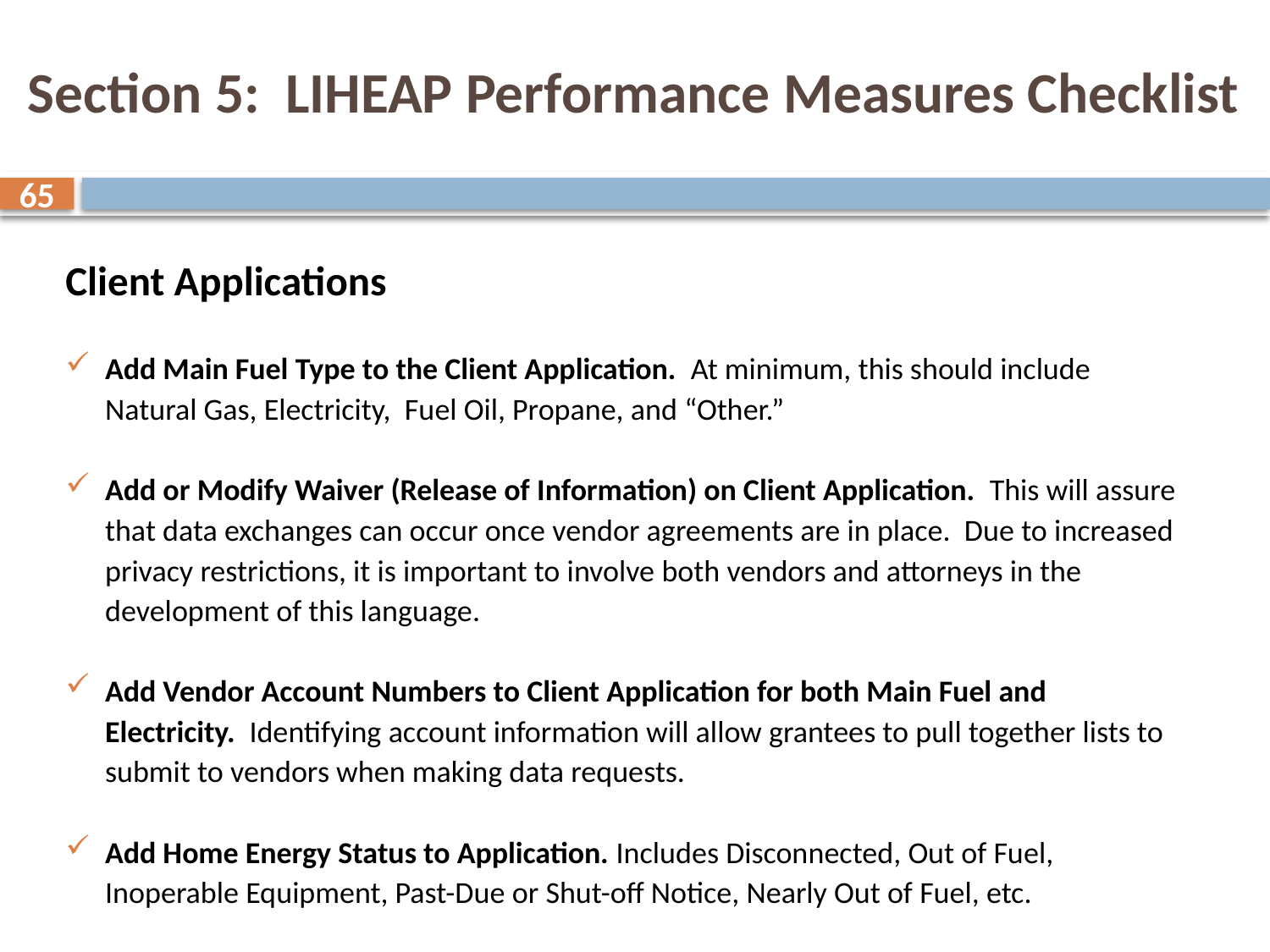

# Section 5:  LIHEAP Performance Measures Checklist
65
Client Applications

Add Main Fuel Type to the Client Application.  At minimum, this should include Natural Gas, Electricity,  Fuel Oil, Propane, and “Other.”

Add or Modify Waiver (Release of Information) on Client Application.  This will assure that data exchanges can occur once vendor agreements are in place.  Due to increased privacy restrictions, it is important to involve both vendors and attorneys in the development of this language.

Add Vendor Account Numbers to Client Application for both Main Fuel and Electricity.  Identifying account information will allow grantees to pull together lists to submit to vendors when making data requests.

Add Home Energy Status to Application. Includes Disconnected, Out of Fuel, Inoperable Equipment, Past-Due or Shut-off Notice, Nearly Out of Fuel, etc.